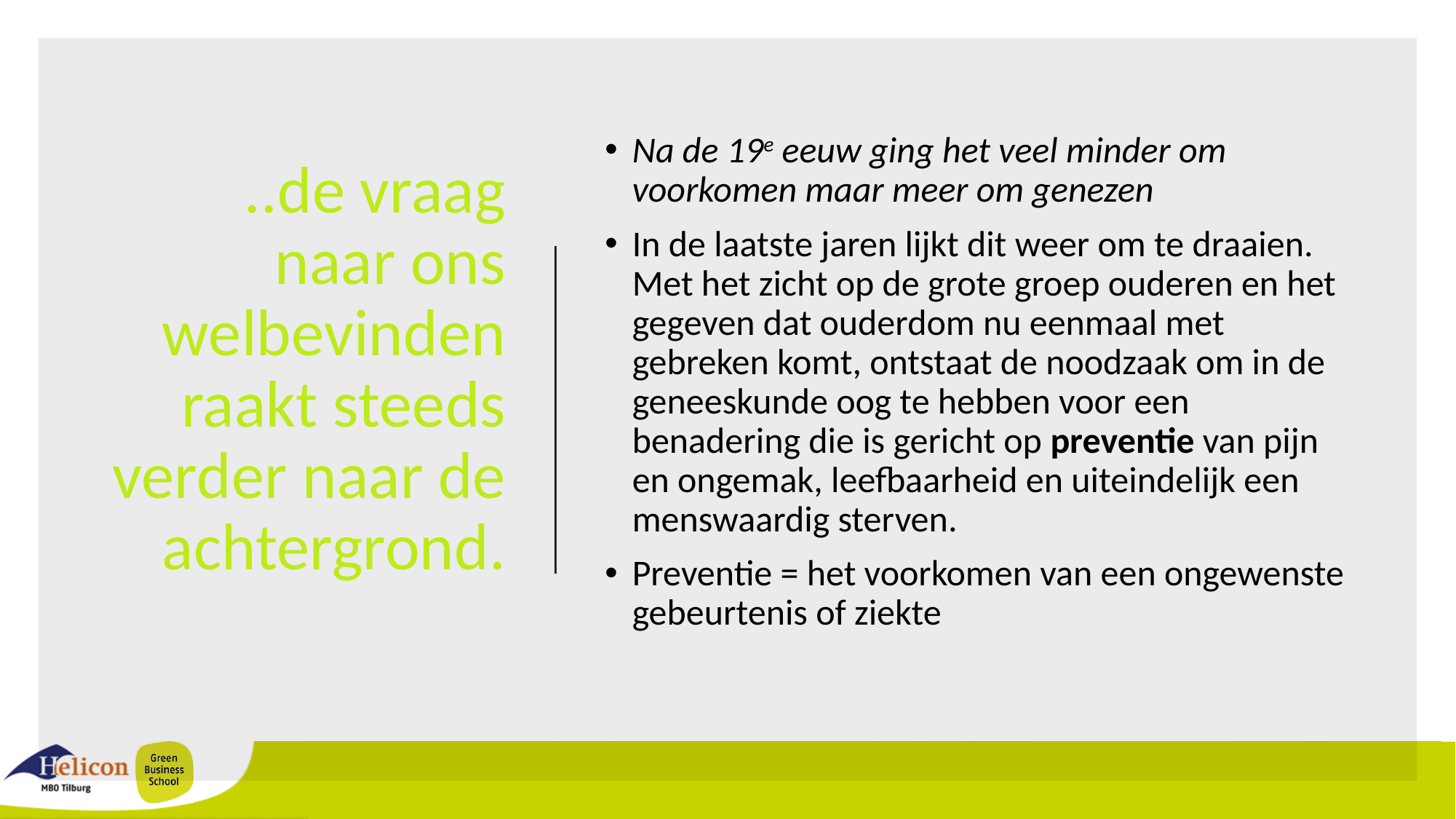

# ..de vraag naar ons welbevinden raakt steeds verder naar de achtergrond.
Na de 19e eeuw ging het veel minder om voorkomen maar meer om genezen
In de laatste jaren lijkt dit weer om te draaien. Met het zicht op de grote groep ouderen en het gegeven dat ouderdom nu eenmaal met gebreken komt, ontstaat de noodzaak om in de geneeskunde oog te hebben voor een benadering die is gericht op preventie van pijn en ongemak, leefbaarheid en uiteindelijk een menswaardig sterven.
Preventie = het voorkomen van een ongewenste gebeurtenis of ziekte